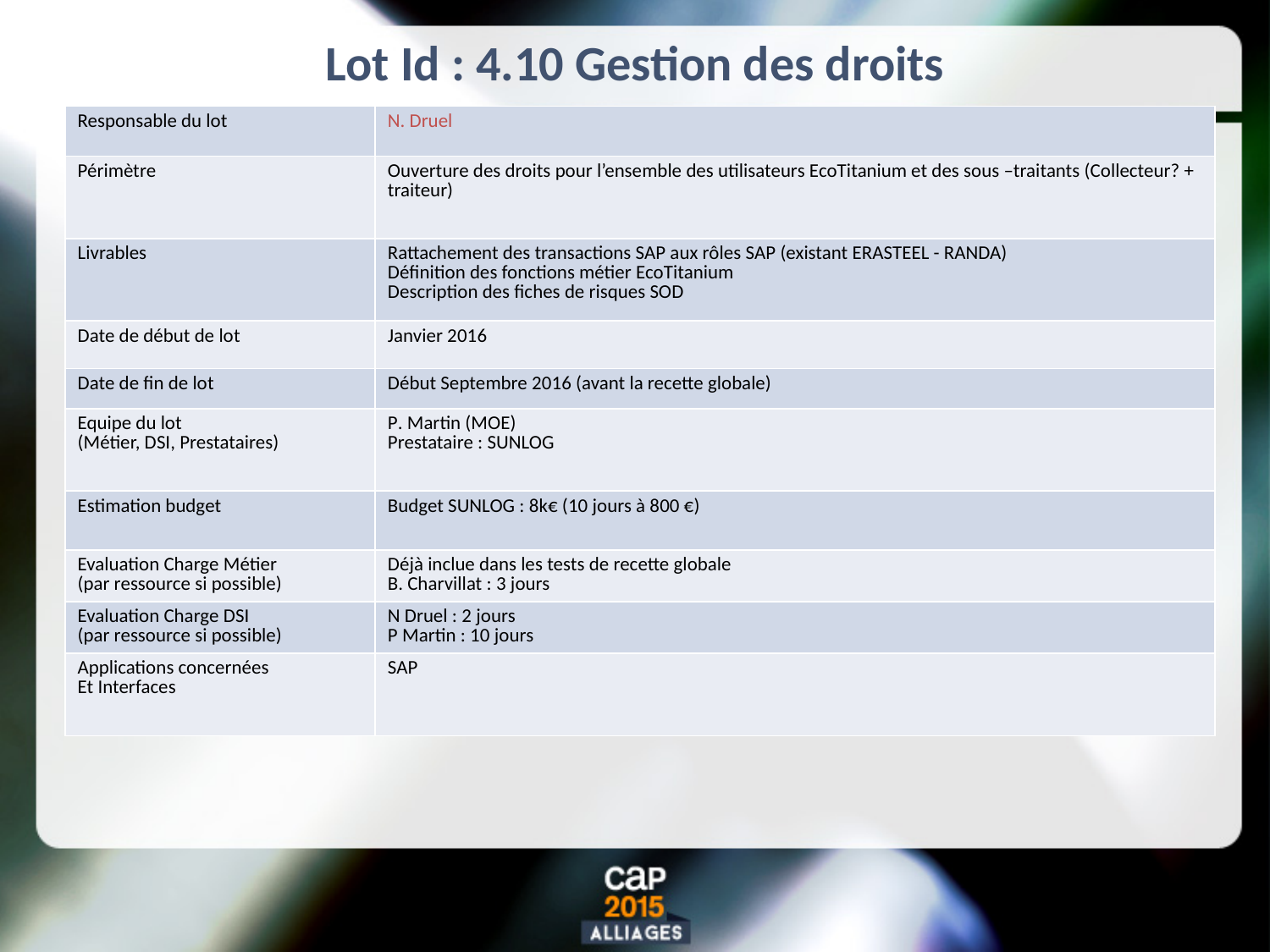

# Lot Id : 4.10 Gestion des droits
| Responsable du lot | N. Druel |
| --- | --- |
| Périmètre | Ouverture des droits pour l’ensemble des utilisateurs EcoTitanium et des sous –traitants (Collecteur? + traiteur) |
| Livrables | Rattachement des transactions SAP aux rôles SAP (existant ERASTEEL - RANDA) Définition des fonctions métier EcoTitanium Description des fiches de risques SOD |
| Date de début de lot | Janvier 2016 |
| Date de fin de lot | Début Septembre 2016 (avant la recette globale) |
| Equipe du lot (Métier, DSI, Prestataires) | P. Martin (MOE) Prestataire : SUNLOG |
| Estimation budget | Budget SUNLOG : 8k€ (10 jours à 800 €) |
| Evaluation Charge Métier (par ressource si possible) | Déjà inclue dans les tests de recette globale B. Charvillat : 3 jours |
| Evaluation Charge DSI (par ressource si possible) | N Druel : 2 jours P Martin : 10 jours |
| Applications concernées Et Interfaces | SAP |